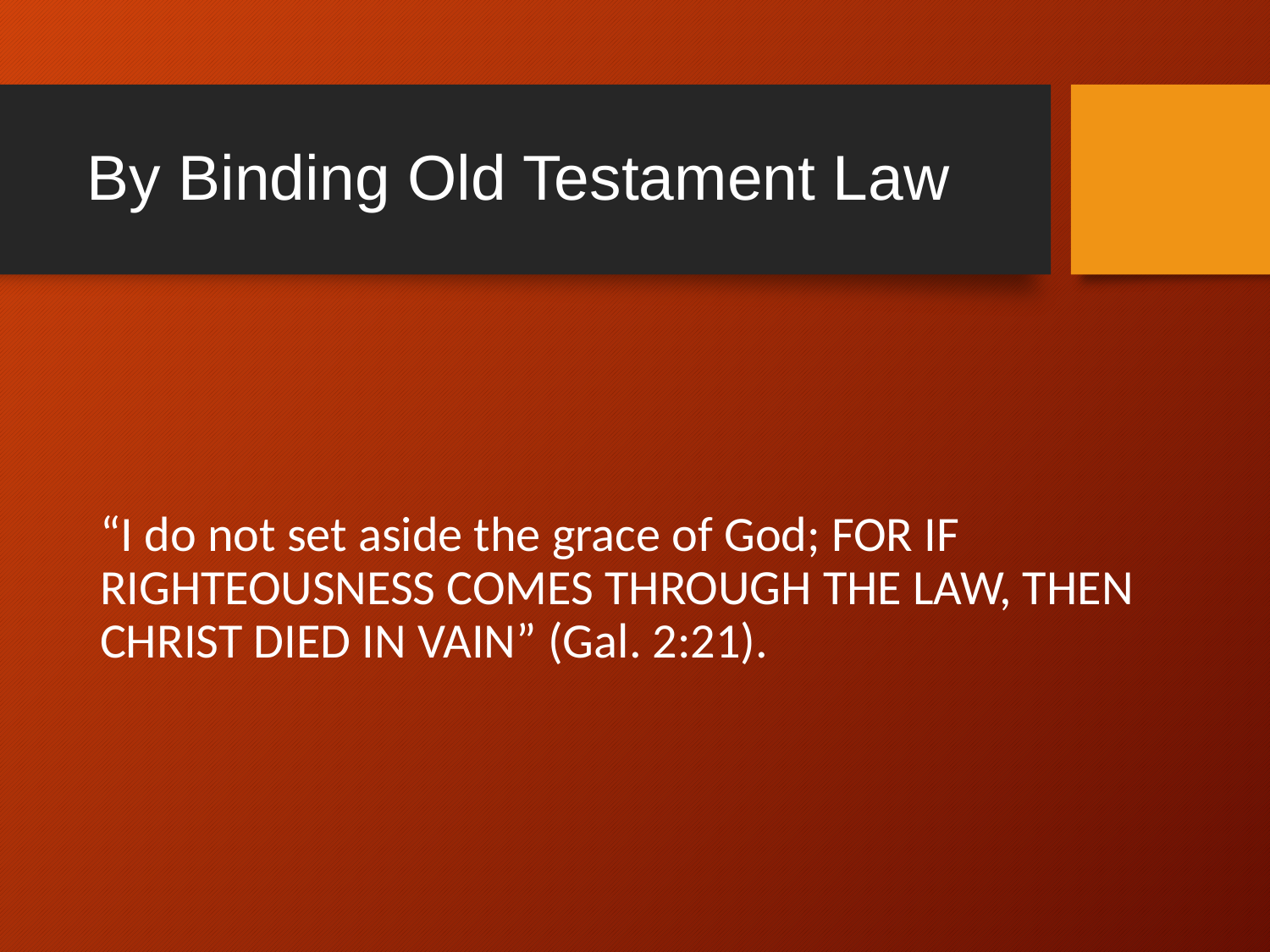

# By Binding Old Testament Law
“I do not set aside the grace of God; for if righteousness comes through the law, then Christ died in vain” (Gal. 2:21).